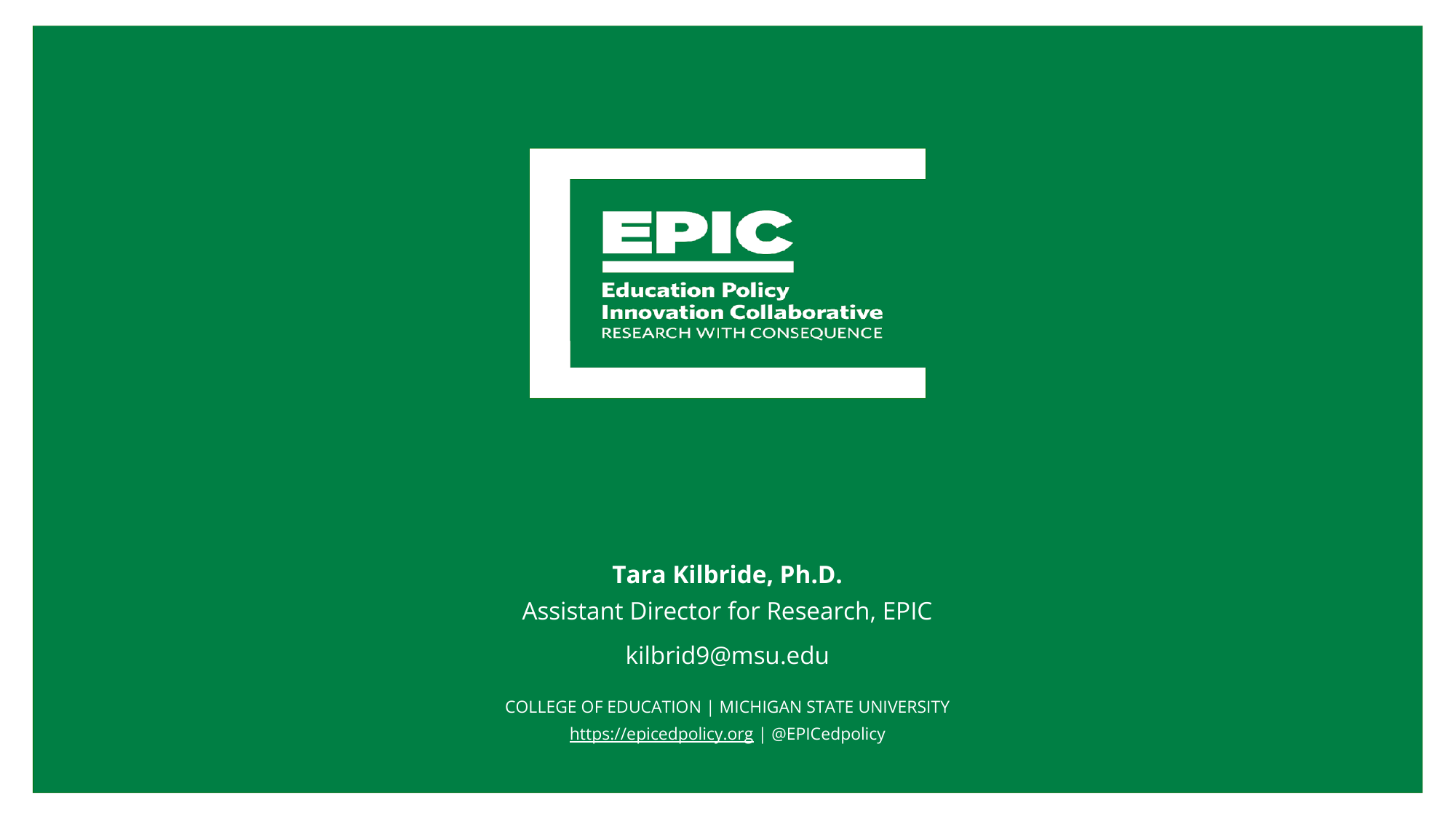

Tara Kilbride, Ph.D.
Assistant Director for Research, EPIC
kilbrid9@msu.edu
COLLEGE OF EDUCATION | MICHIGAN STATE UNIVERSITY
https://epicedpolicy.org | @EPICedpolicy